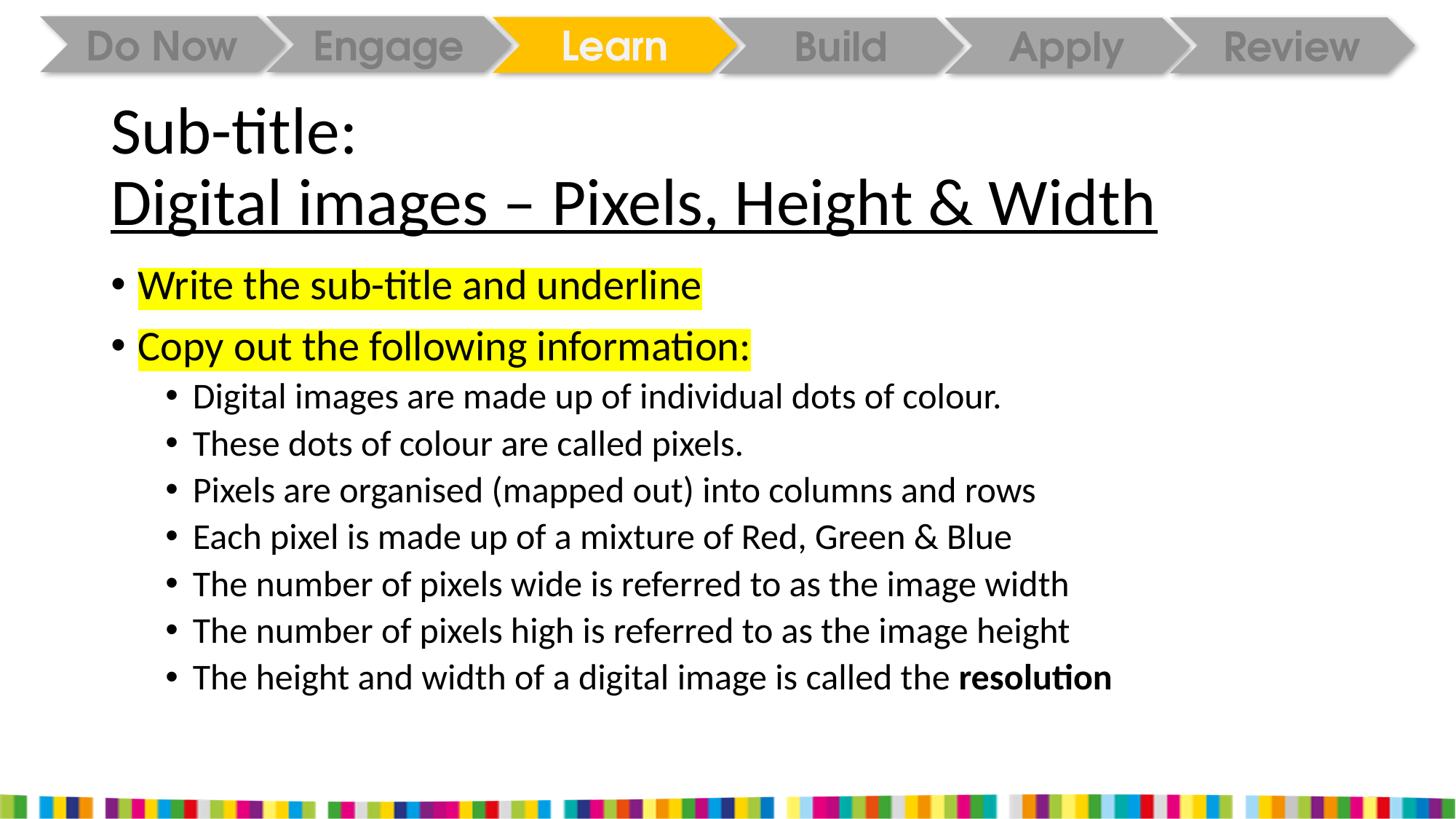

# Sub-title: Digital images – Pixels, Height & Width
Write the sub-title and underline
Copy out the following information:
Digital images are made up of individual dots of colour.
These dots of colour are called pixels.
Pixels are organised (mapped out) into columns and rows
Each pixel is made up of a mixture of Red, Green & Blue
The number of pixels wide is referred to as the image width
The number of pixels high is referred to as the image height
The height and width of a digital image is called the resolution